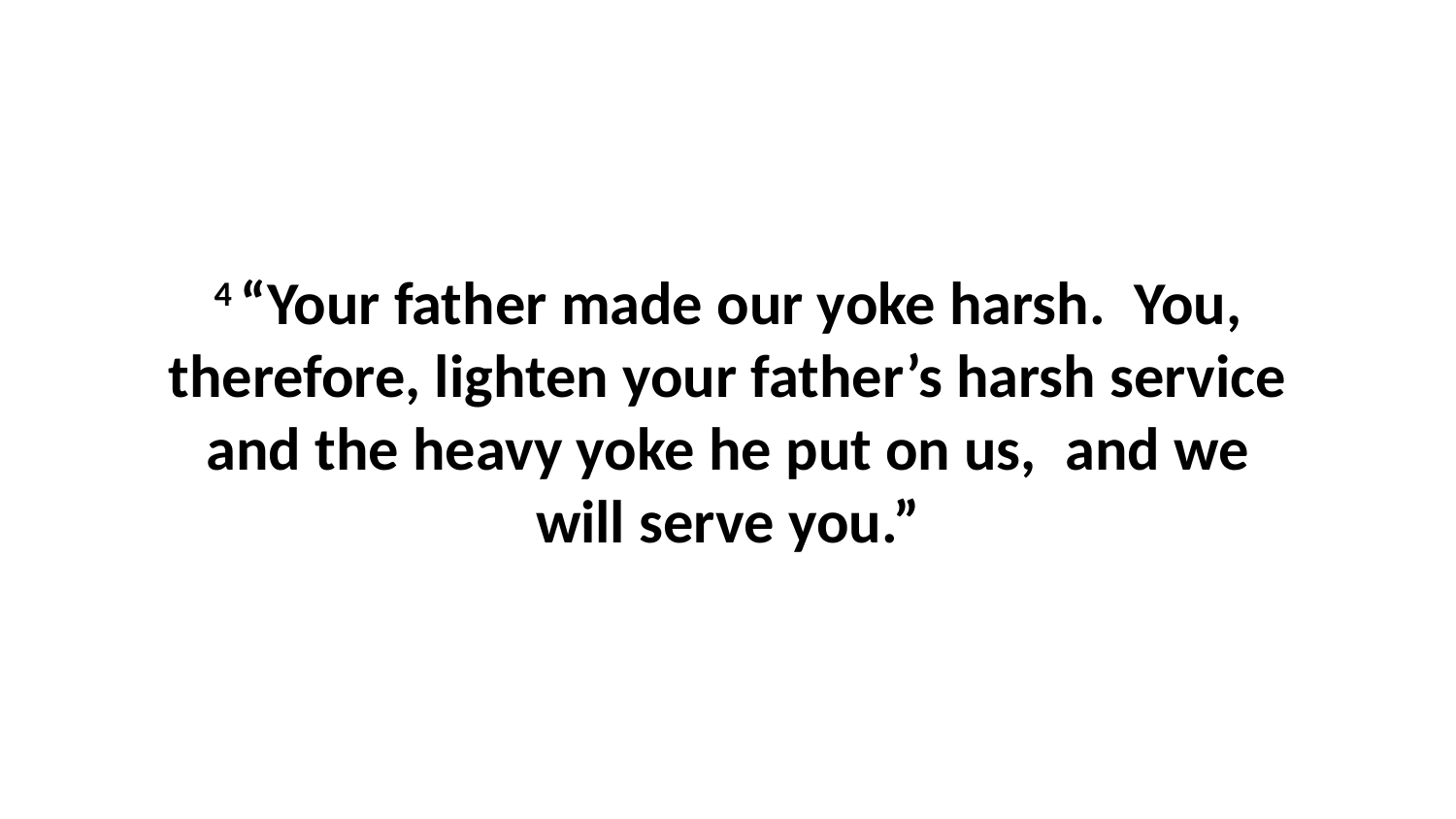

4 “Your father made our yoke harsh.  You, therefore, lighten your father’s harsh service and the heavy yoke he put on us,  and we will serve you.”